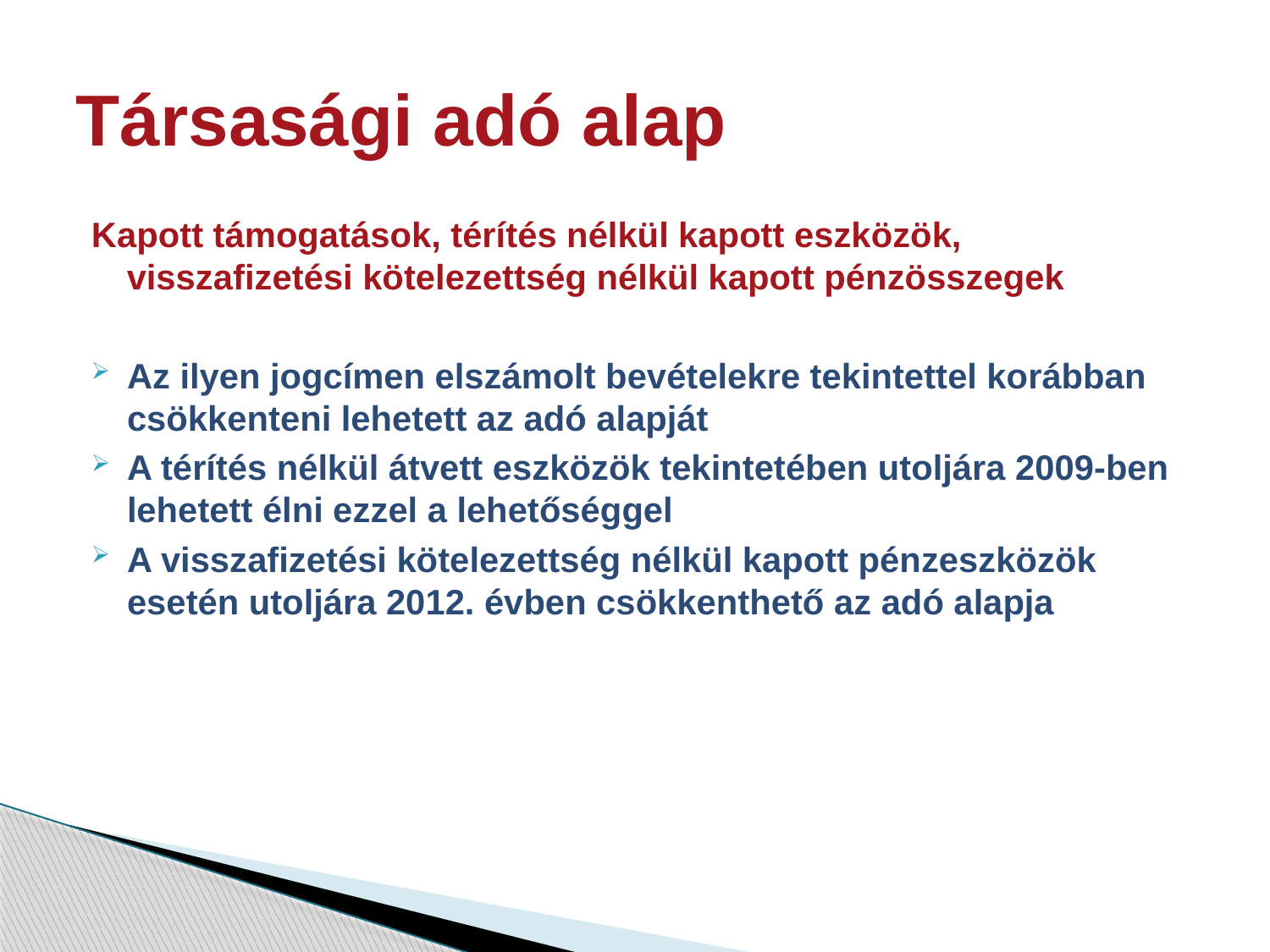

# Társasági adó alap
Kapott támogatások, térítés nélkül kapott eszközök, visszafizetési kötelezettség nélkül kapott pénzösszegek

Az ilyen jogcímen elszámolt bevételekre tekintettel korábban csökkenteni lehetett az adó alapját
A térítés nélkül átvett eszközök tekintetében utoljára 2009-ben lehetett élni ezzel a lehetőséggel
A visszafizetési kötelezettség nélkül kapott pénzeszközök esetén utoljára 2012. évben csökkenthető az adó alapja